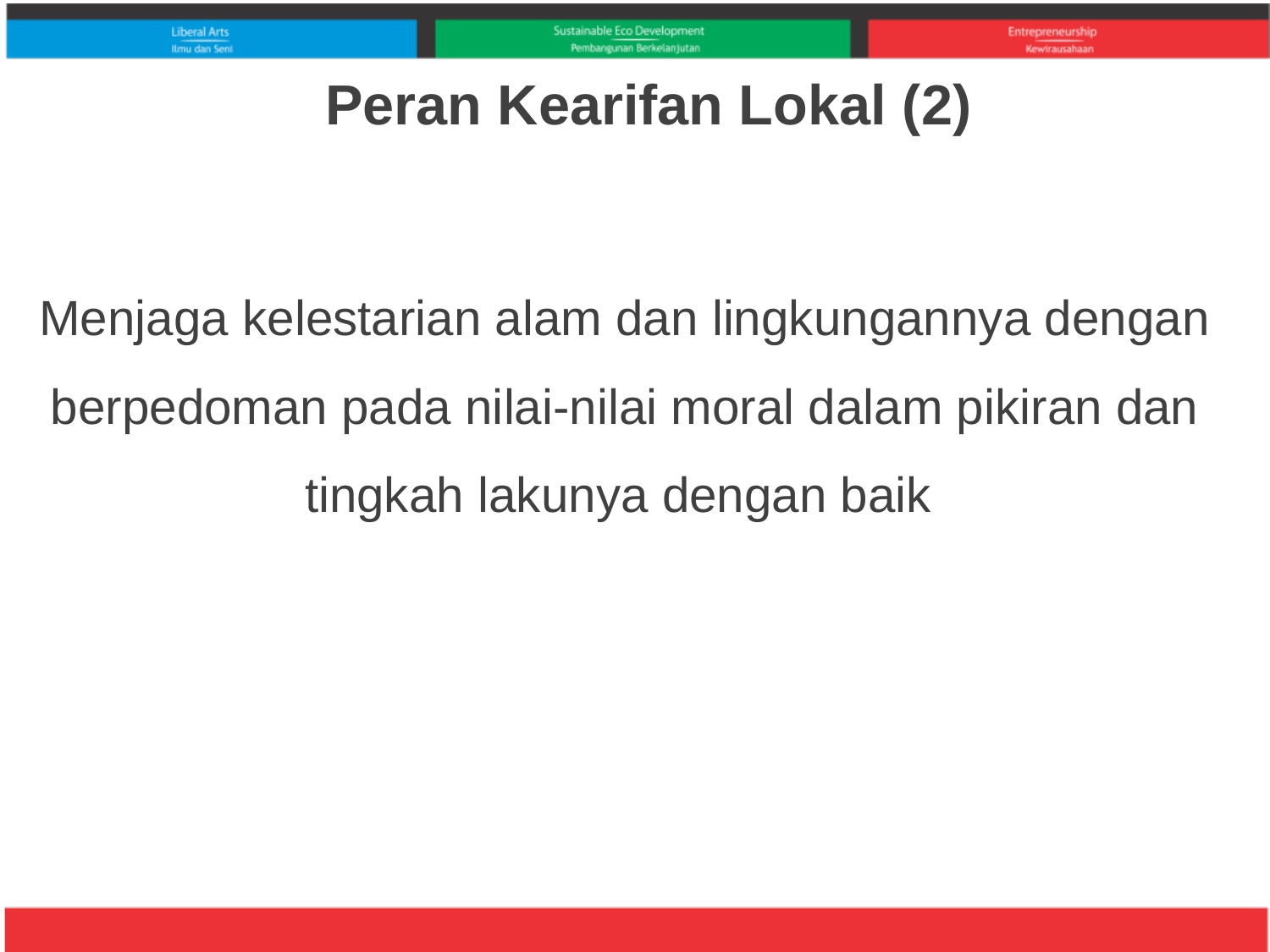

# Peran Kearifan Lokal (2)
Menjaga kelestarian alam dan lingkungannya dengan berpedoman pada nilai-nilai moral dalam pikiran dan tingkah lakunya dengan baik